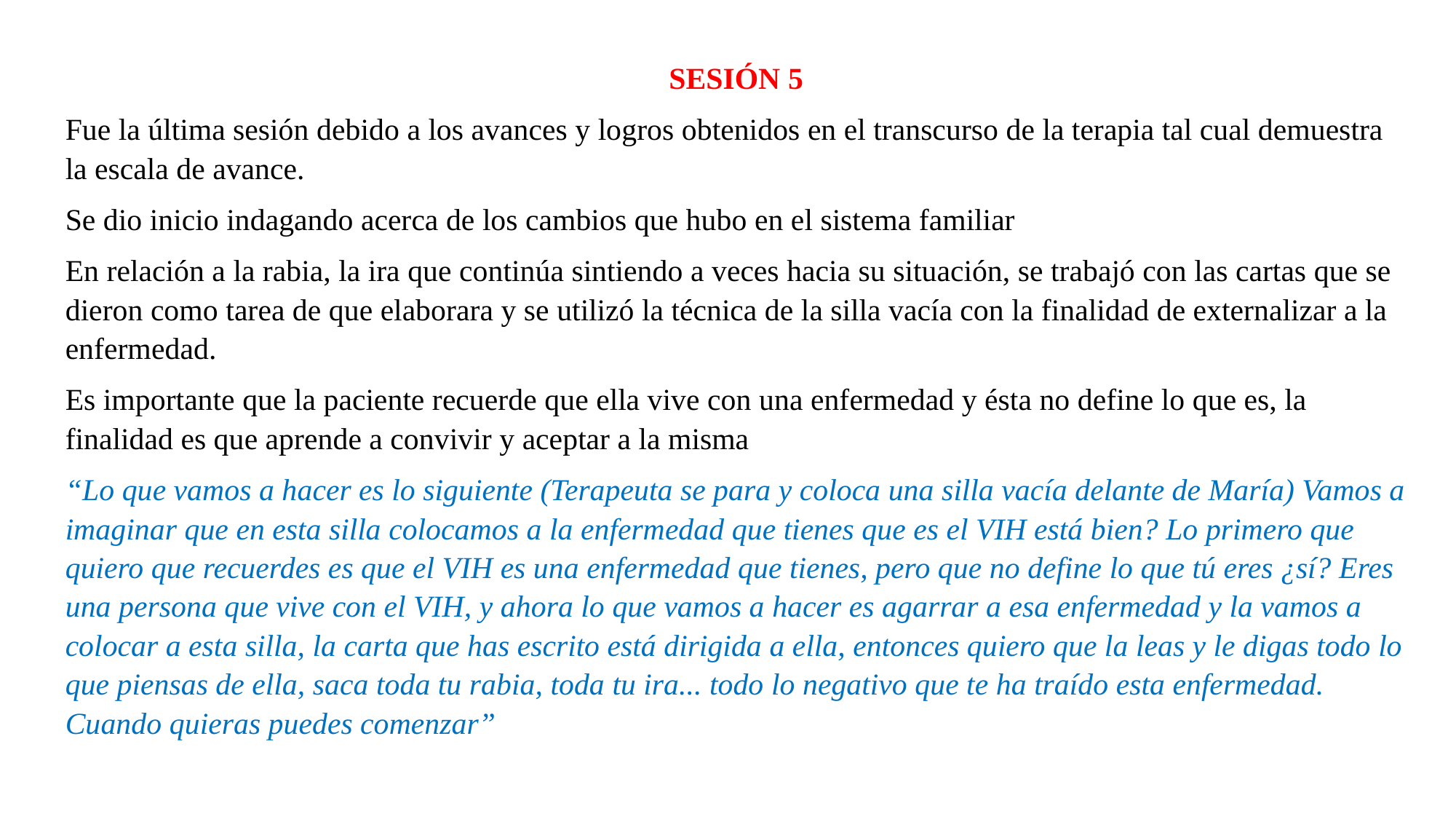

SESIÓN 5
Fue la última sesión debido a los avances y logros obtenidos en el transcurso de la terapia tal cual demuestra la escala de avance.
Se dio inicio indagando acerca de los cambios que hubo en el sistema familiar
En relación a la rabia, la ira que continúa sintiendo a veces hacia su situación, se trabajó con las cartas que se dieron como tarea de que elaborara y se utilizó la técnica de la silla vacía con la finalidad de externalizar a la enfermedad.
Es importante que la paciente recuerde que ella vive con una enfermedad y ésta no define lo que es, la finalidad es que aprende a convivir y aceptar a la misma
“Lo que vamos a hacer es lo siguiente (Terapeuta se para y coloca una silla vacía delante de María) Vamos a imaginar que en esta silla colocamos a la enfermedad que tienes que es el VIH está bien? Lo primero que quiero que recuerdes es que el VIH es una enfermedad que tienes, pero que no define lo que tú eres ¿sí? Eres una persona que vive con el VIH, y ahora lo que vamos a hacer es agarrar a esa enfermedad y la vamos a colocar a esta silla, la carta que has escrito está dirigida a ella, entonces quiero que la leas y le digas todo lo que piensas de ella, saca toda tu rabia, toda tu ira... todo lo negativo que te ha traído esta enfermedad. Cuando quieras puedes comenzar”